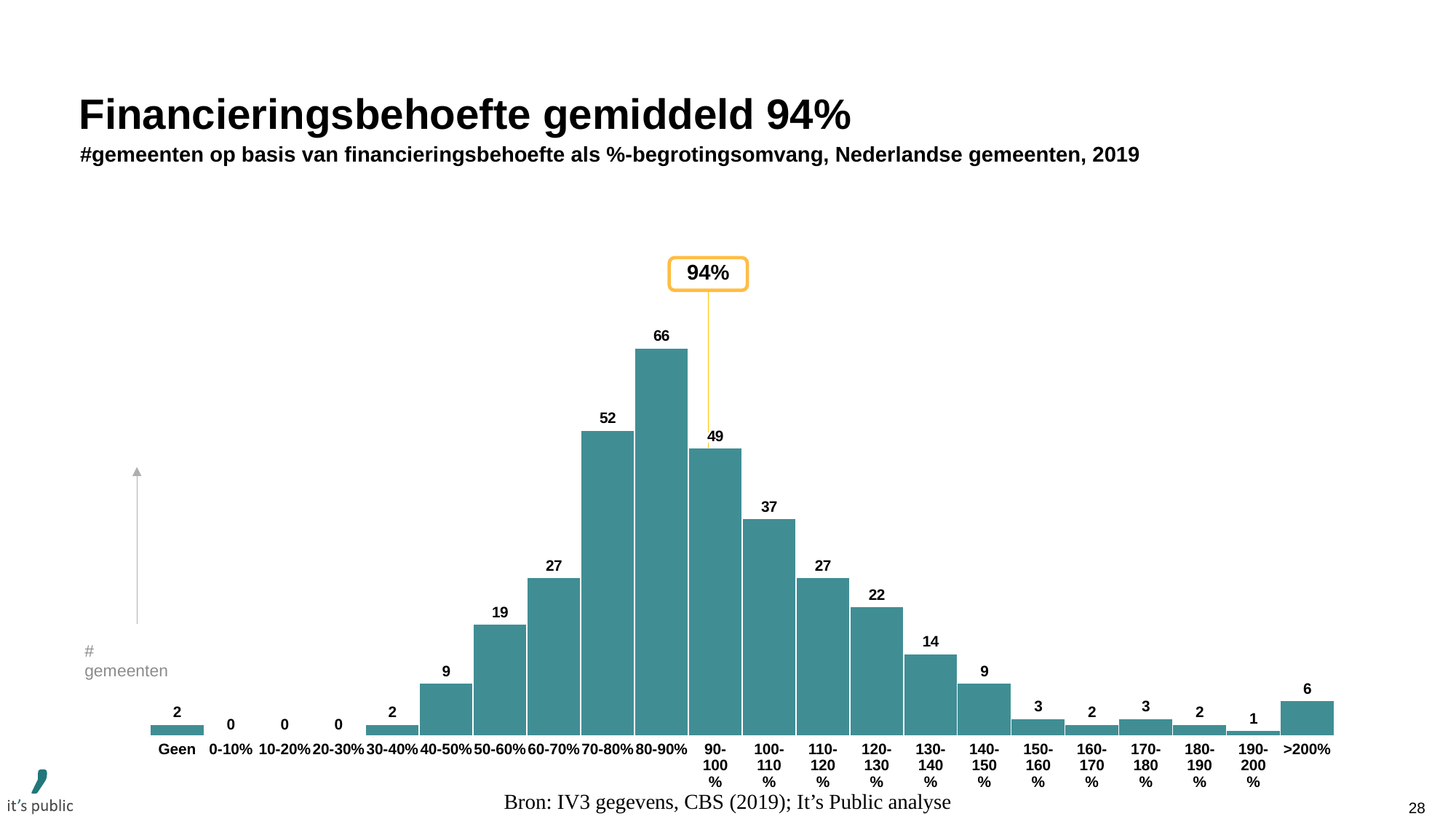

# Financieringsbehoefte gemiddeld 94%
#gemeenten op basis van financieringsbehoefte als %-begrotingsomvang, Nederlandse gemeenten, 2019
94%

### Chart

| Category |  |
|---|---|
# gemeenten
0
0
0
90-100%
100-110%
110-120%
120-130%
130-140%
140-150%
150-160%
160-170%
170-180%
190-200%
Geen
0-10%
10-20%
20-30%
30-40%
40-50%
50-60%
60-70%
70-80%
180-190%
>200%
80-90%

28
Bron: IV3 gegevens, CBS (2019); It’s Public analyse